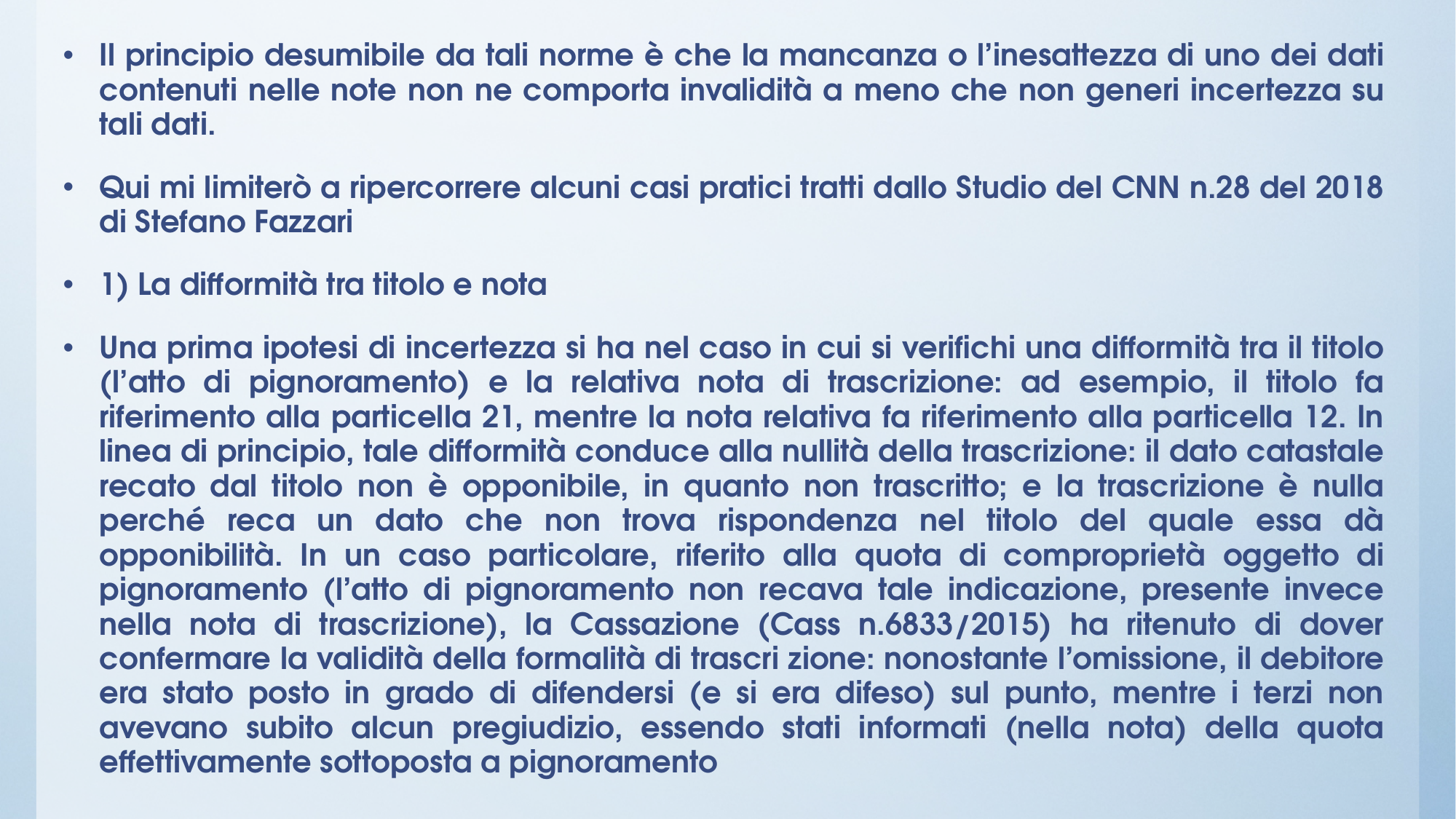

Il principio desumibile da tali norme è che la mancanza o l’inesattezza di uno dei dati contenuti nelle note non ne comporta invalidità a meno che non generi incertezza su tali dati.
Qui mi limiterò a ripercorrere alcuni casi pratici tratti dallo Studio del CNN n.28 del 2018 di Stefano Fazzari
1) La difformità tra titolo e nota
Una prima ipotesi di incertezza si ha nel caso in cui si verifichi una difformità tra il titolo (l’atto di pignoramento) e la relativa nota di trascrizione: ad esempio, il titolo fa riferimento alla particella 21, mentre la nota relativa fa riferimento alla particella 12. In linea di principio, tale difformità conduce alla nullità della trascrizione: il dato catastale recato dal titolo non è opponibile, in quanto non trascritto; e la trascrizione è nulla perché reca un dato che non trova rispondenza nel titolo del quale essa dà opponibilità. In un caso particolare, riferito alla quota di comproprietà oggetto di pignoramento (l’atto di pignoramento non recava tale indicazione, presente invece nella nota di trascrizione), la Cassazione (Cass n.6833/2015) ha ritenuto di dover confermare la validità della formalità di trascri zione: nonostante l’omissione, il debitore era stato posto in grado di difendersi (e si era difeso) sul punto, mentre i terzi non avevano subito alcun pregiudizio, essendo stati informati (nella nota) della quota effettivamente sottoposta a pignoramento